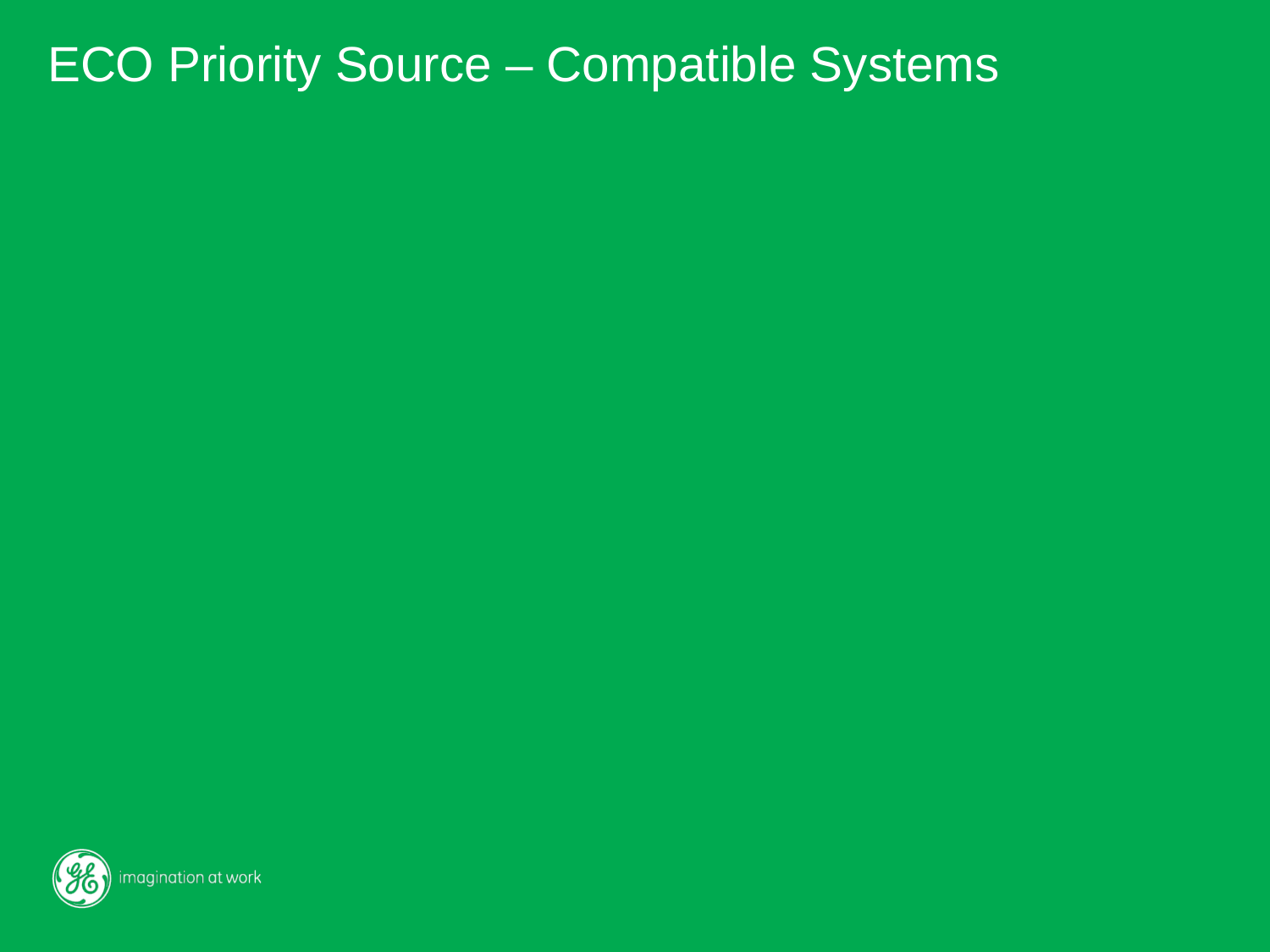

# ECO Priority Source – Compatible Systems